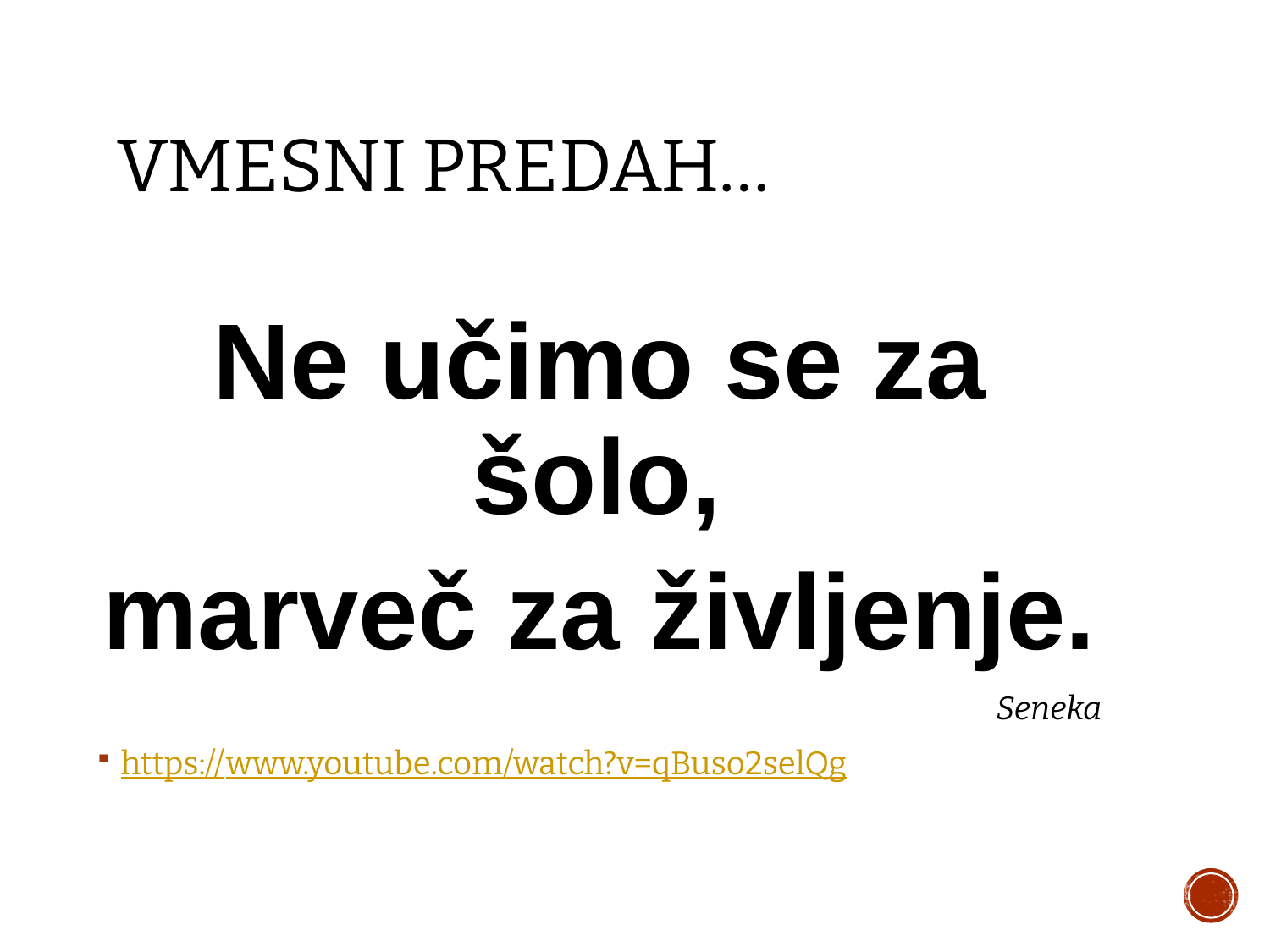

# Vmesni predah…
Ne učimo se za šolo,
marveč za življenje.
Seneka
https://www.youtube.com/watch?v=qBuso2selQg